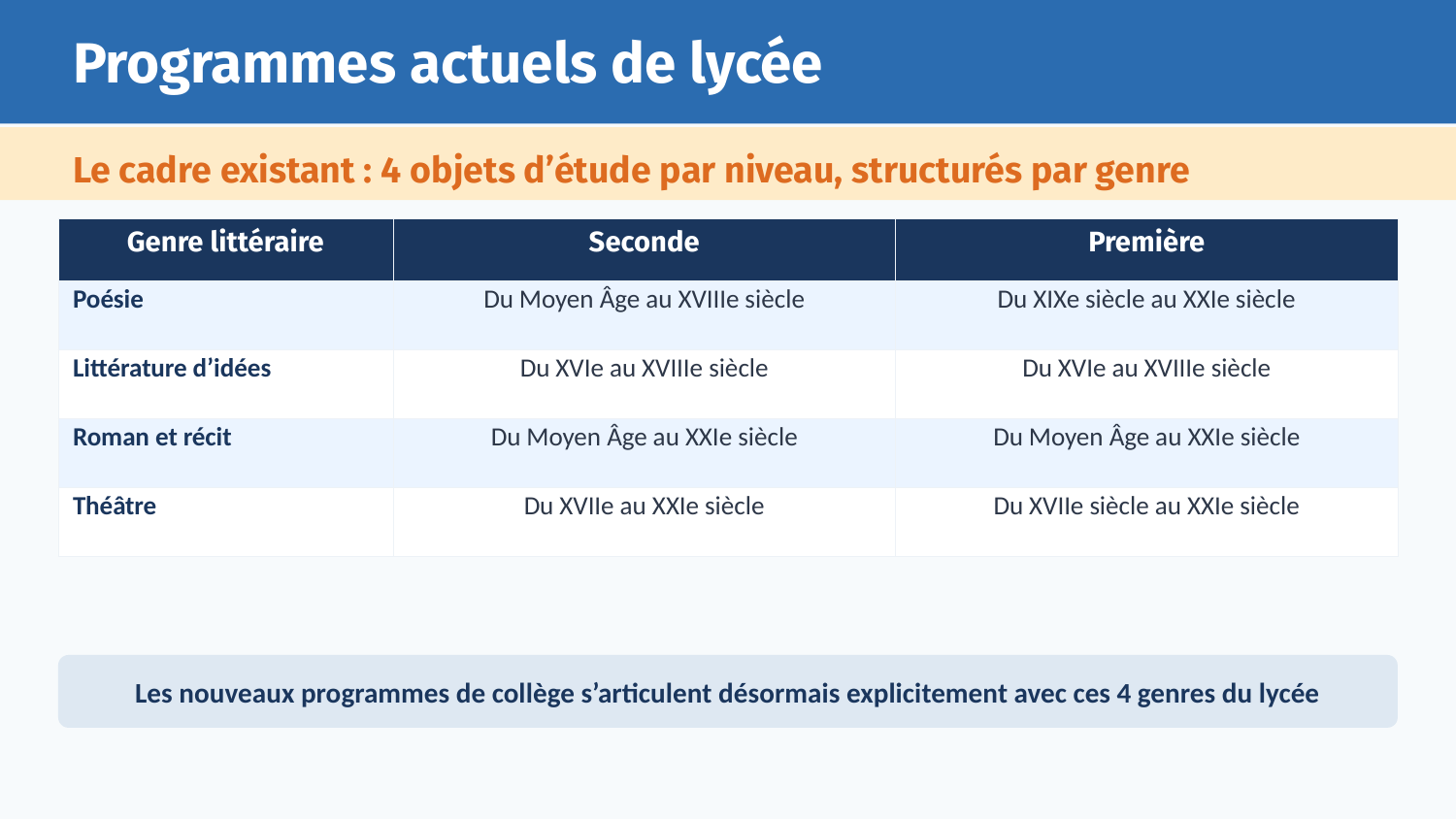

Programmes actuels de lycée

Le cadre existant : 4 objets d’étude par niveau, structurés par genre
| Genre littéraire | Seconde | Première |
| --- | --- | --- |
| Poésie | Du Moyen Âge au XVIIIe siècle | Du XIXe siècle au XXIe siècle |
| Littérature d’idées | Du XVIe au XVIIIe siècle | Du XVIe au XVIIIe siècle |
| Roman et récit | Du Moyen Âge au XXIe siècle | Du Moyen Âge au XXIe siècle |
| Théâtre | Du XVIIe au XXIe siècle | Du XVIIe siècle au XXIe siècle |
Les nouveaux programmes de collège s’articulent désormais explicitement avec ces 4 genres du lycée